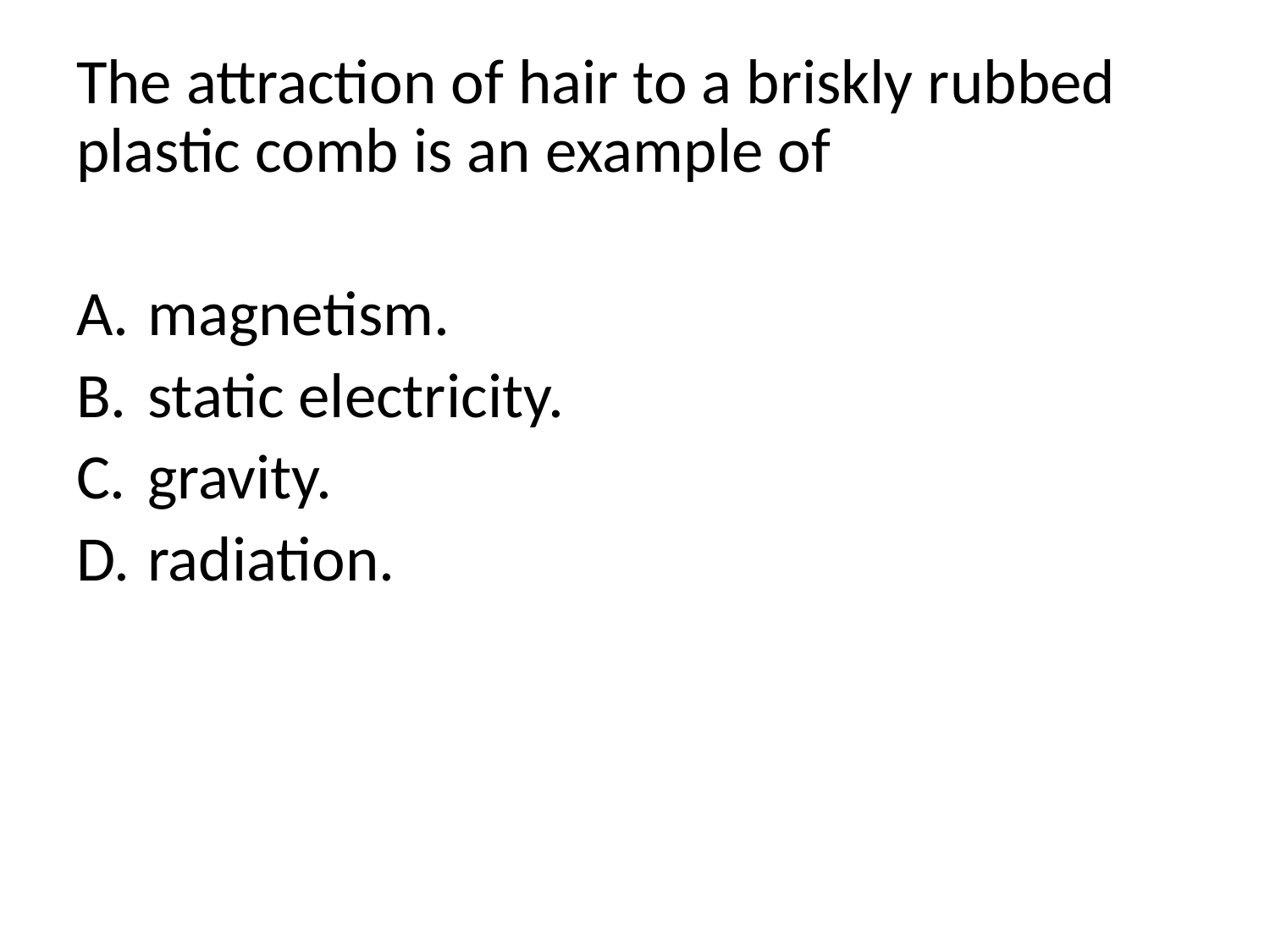

The attraction of hair to a briskly rubbed plastic comb is an example of

magnetism.
static electricity.
gravity.
radiation.